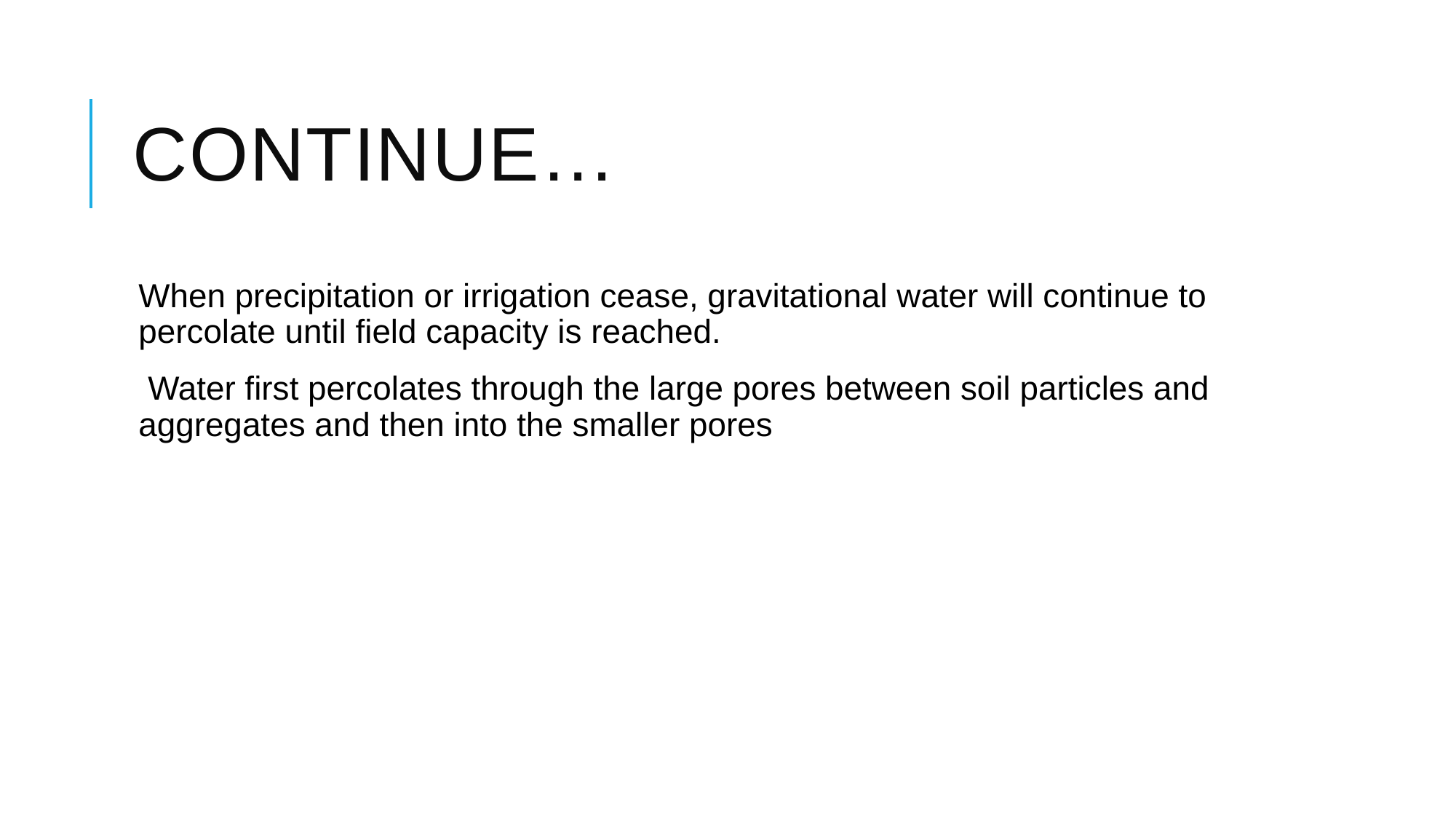

# CONTINUE…
When precipitation or irrigation cease, gravitational water will continue to percolate until field capacity is reached.
 Water first percolates through the large pores between soil particles and aggregates and then into the smaller pores